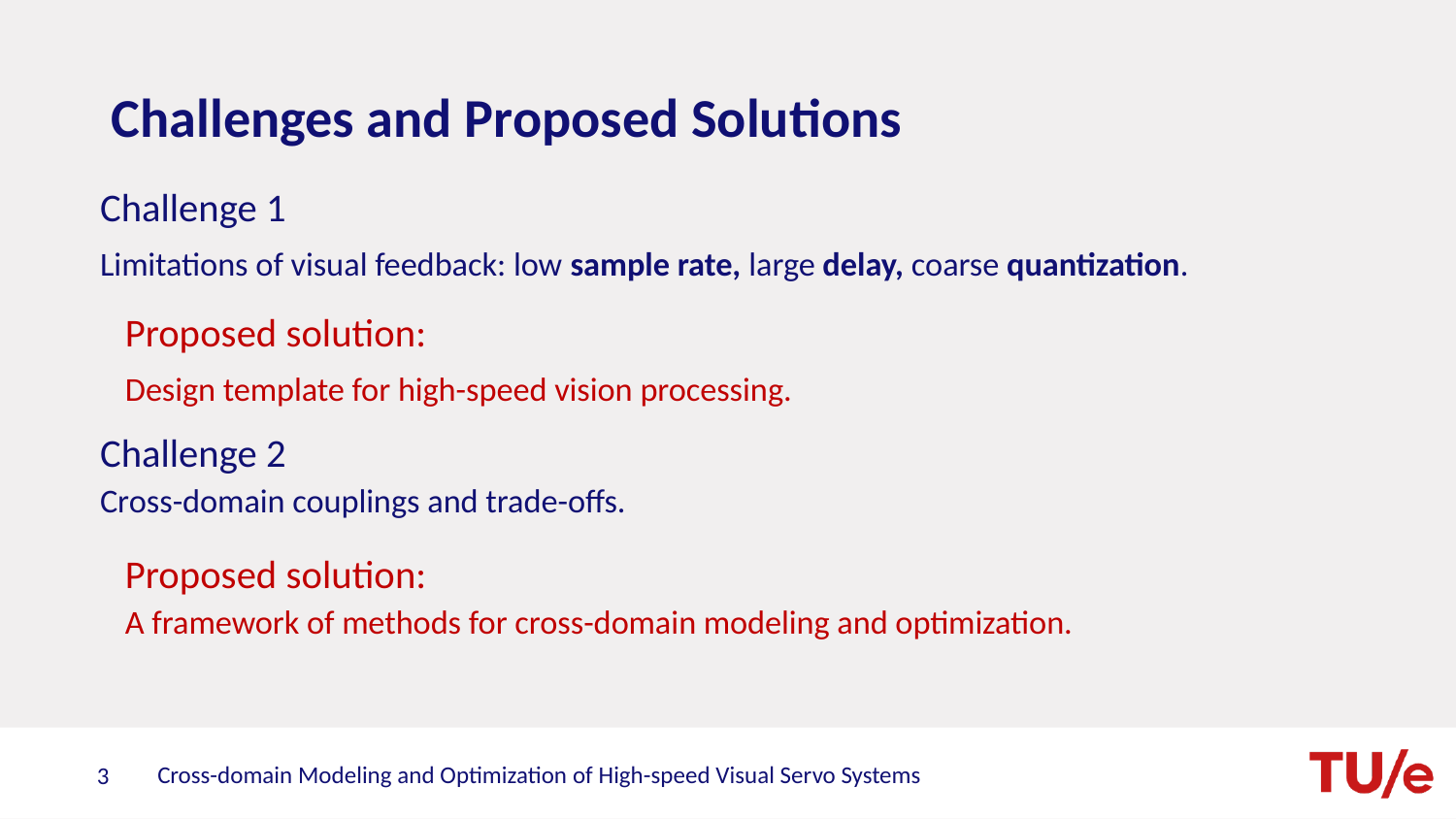

Challenges and Proposed Solutions
Challenge 1
Limitations of visual feedback: low sample rate, large delay, coarse quantization.
Proposed solution:
Design template for high-speed vision processing.
Challenge 2
Cross-domain couplings and trade-offs.
Proposed solution:
A framework of methods for cross-domain modeling and optimization.
Cross-domain Modeling and Optimization of High-speed Visual Servo Systems
3